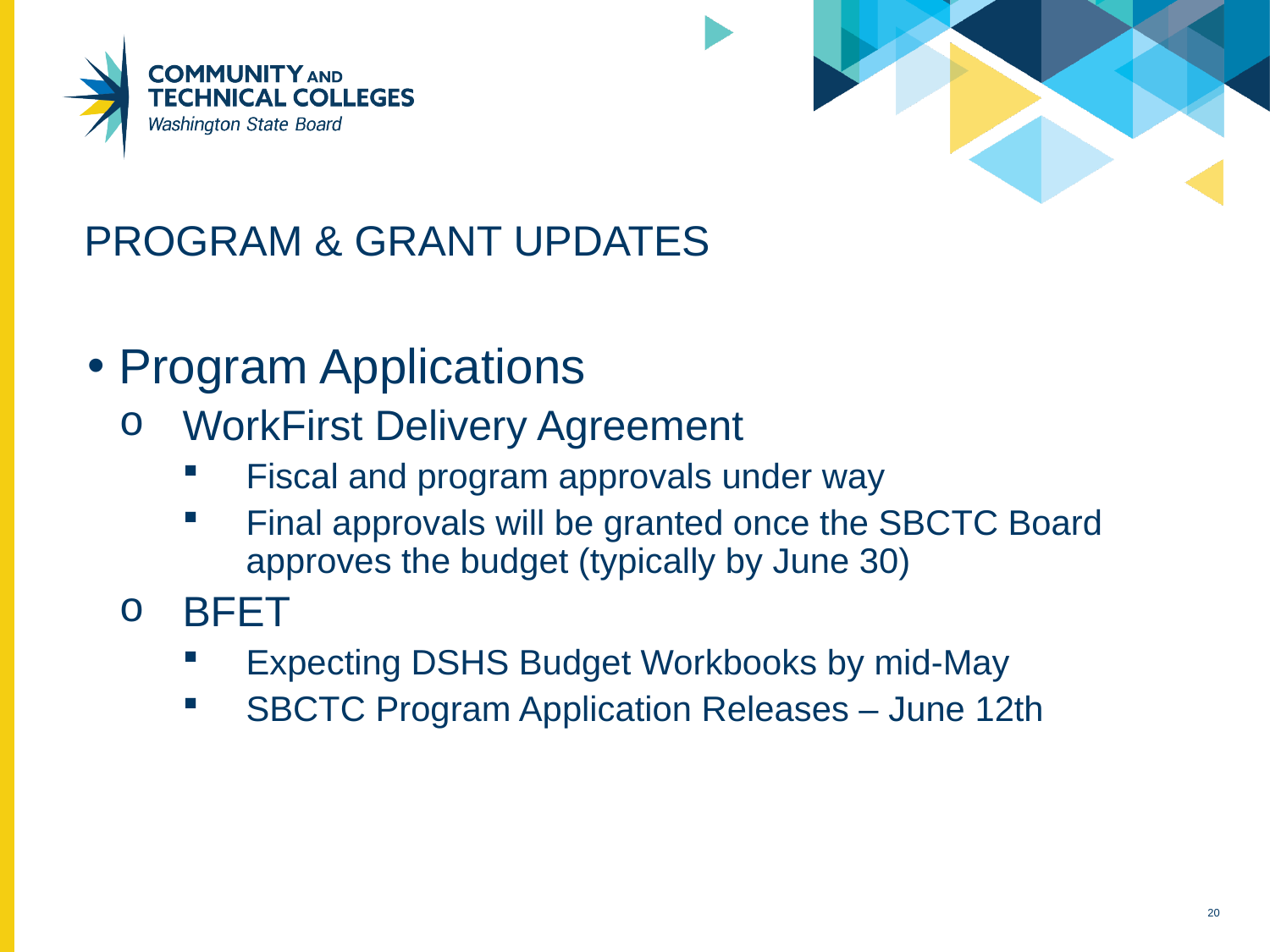

# Program & Grant Updates
Program Applications
WorkFirst Delivery Agreement
Fiscal and program approvals under way
Final approvals will be granted once the SBCTC Board approves the budget (typically by June 30)
BFET
Expecting DSHS Budget Workbooks by mid-May
SBCTC Program Application Releases – June 12th
20